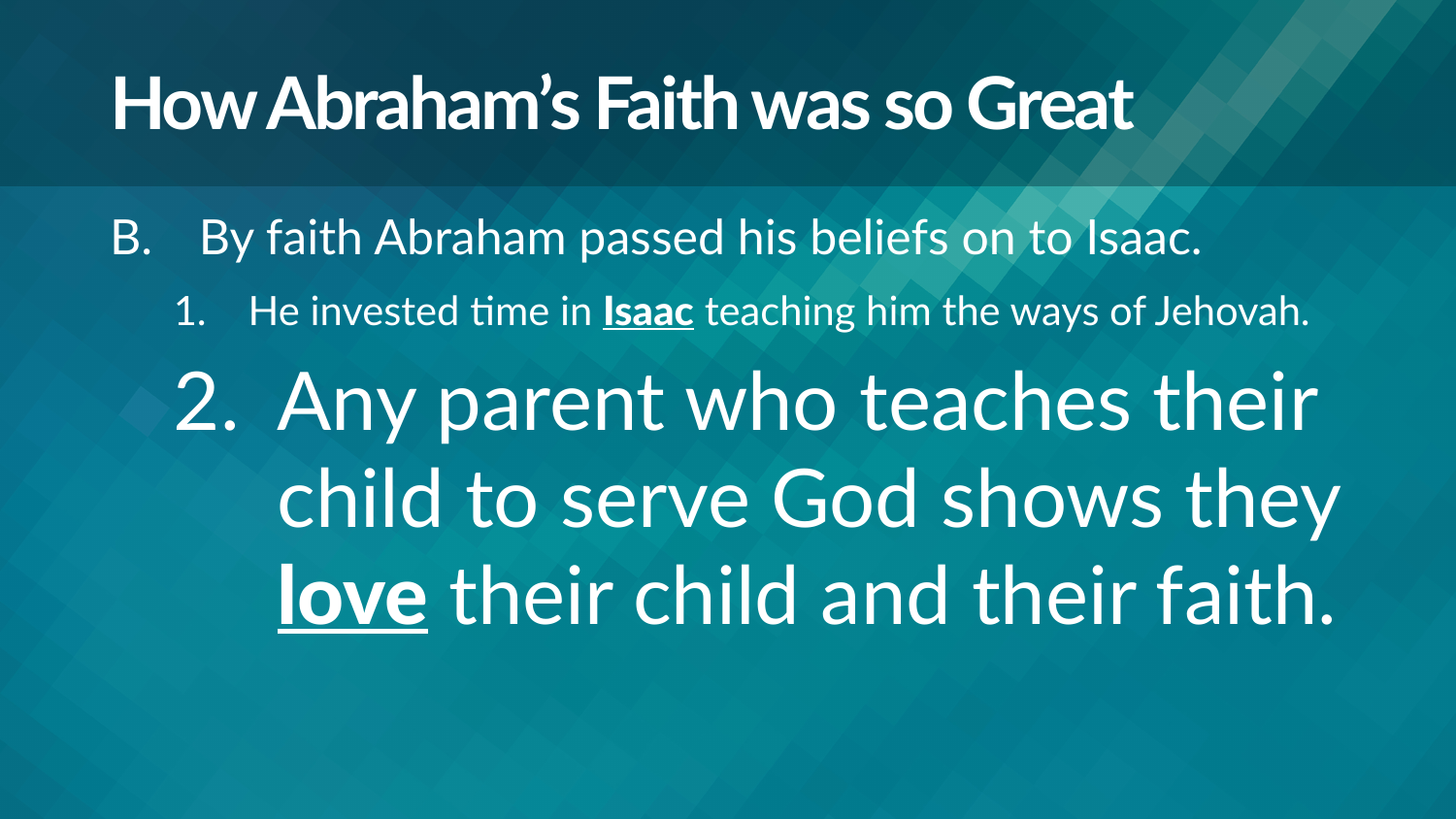

# How Abraham’s Faith was so Great
By faith Abraham passed his beliefs on to Isaac.
He invested time in Isaac teaching him the ways of Jehovah.
Any parent who teaches their child to serve God shows they love their child and their faith.